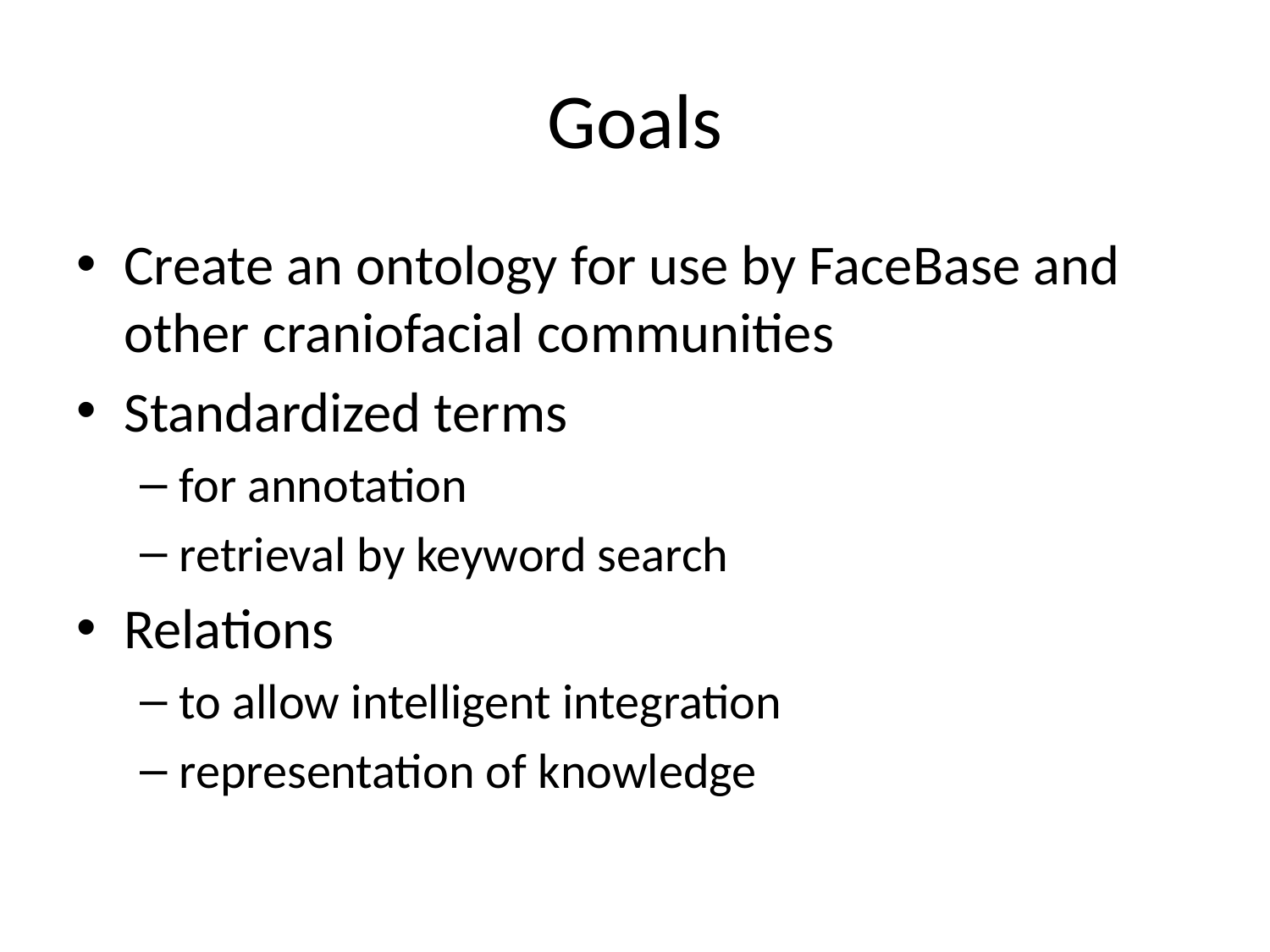

# Goals
Create an ontology for use by FaceBase and other craniofacial communities
Standardized terms
for annotation
retrieval by keyword search
Relations
to allow intelligent integration
representation of knowledge